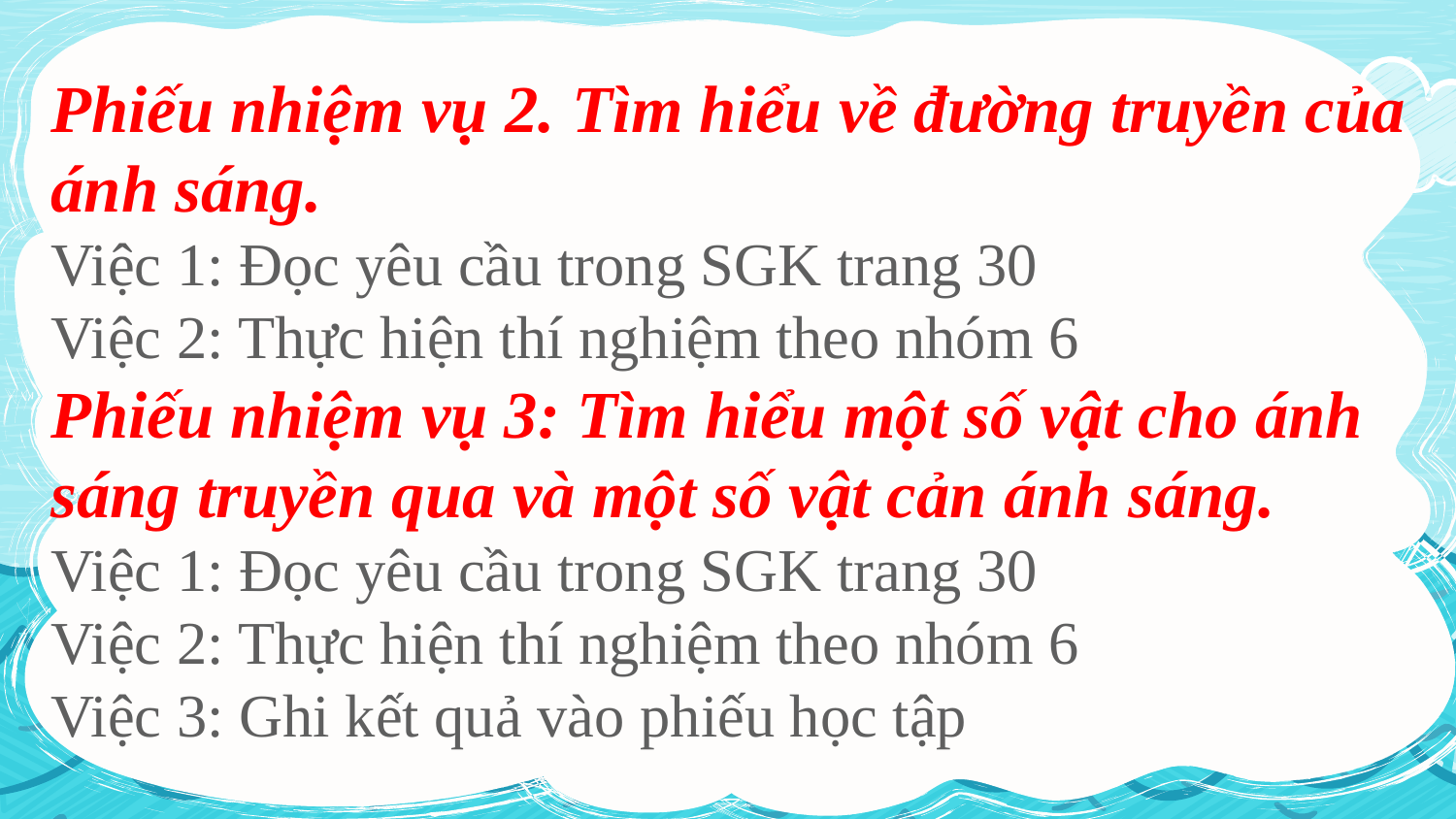

Phiếu nhiệm vụ 2. Tìm hiểu về đường truyền của ánh sáng.
Việc 1: Đọc yêu cầu trong SGK trang 30
Việc 2: Thực hiện thí nghiệm theo nhóm 6
Phiếu nhiệm vụ 3: Tìm hiểu một số vật cho ánh sáng truyền qua và một số vật cản ánh sáng.
Việc 1: Đọc yêu cầu trong SGK trang 30
Việc 2: Thực hiện thí nghiệm theo nhóm 6
Việc 3: Ghi kết quả vào phiếu học tập